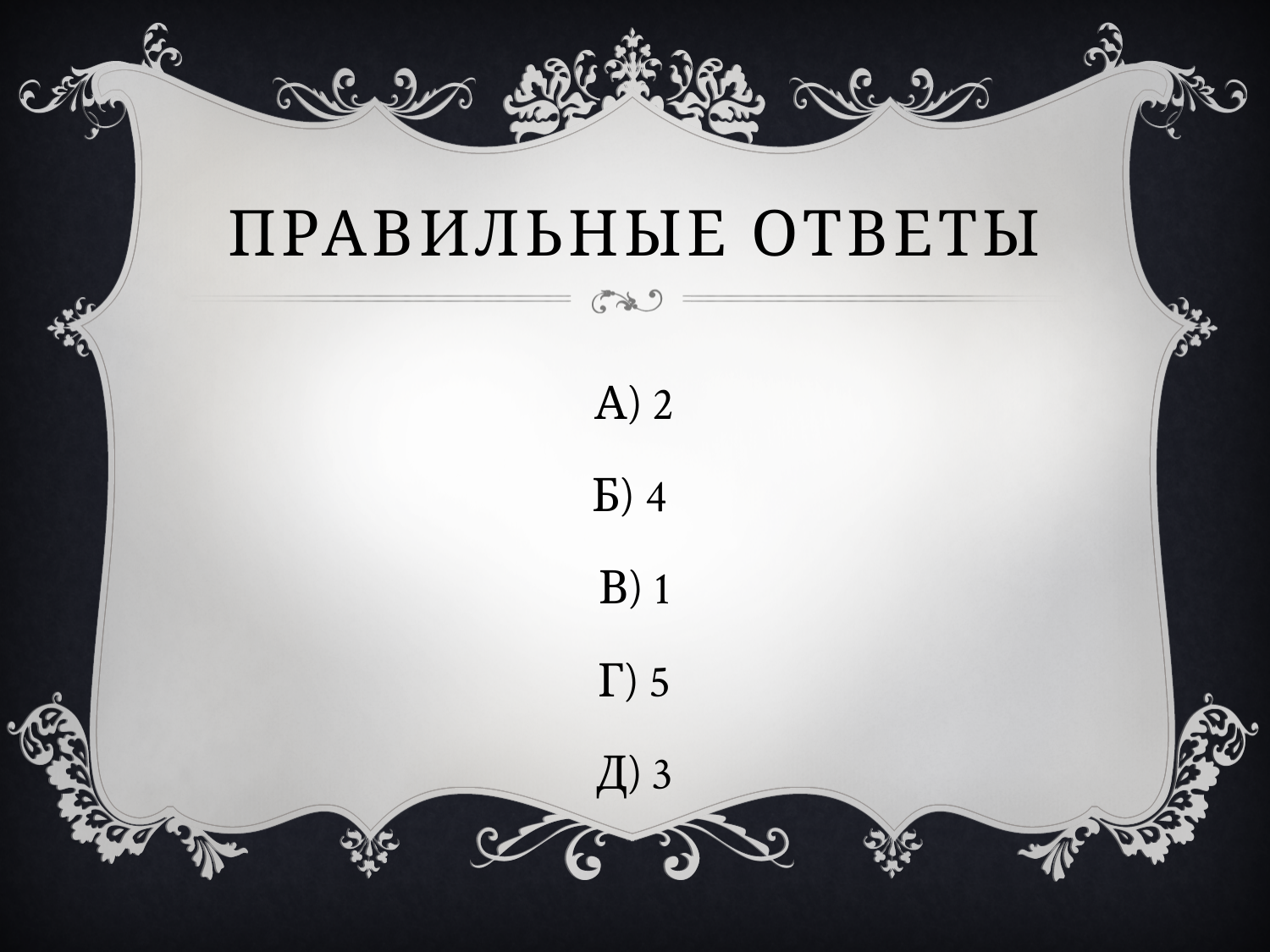

# Правильные ответы
А) 2
Б) 4
В) 1
Г) 5
Д) 3